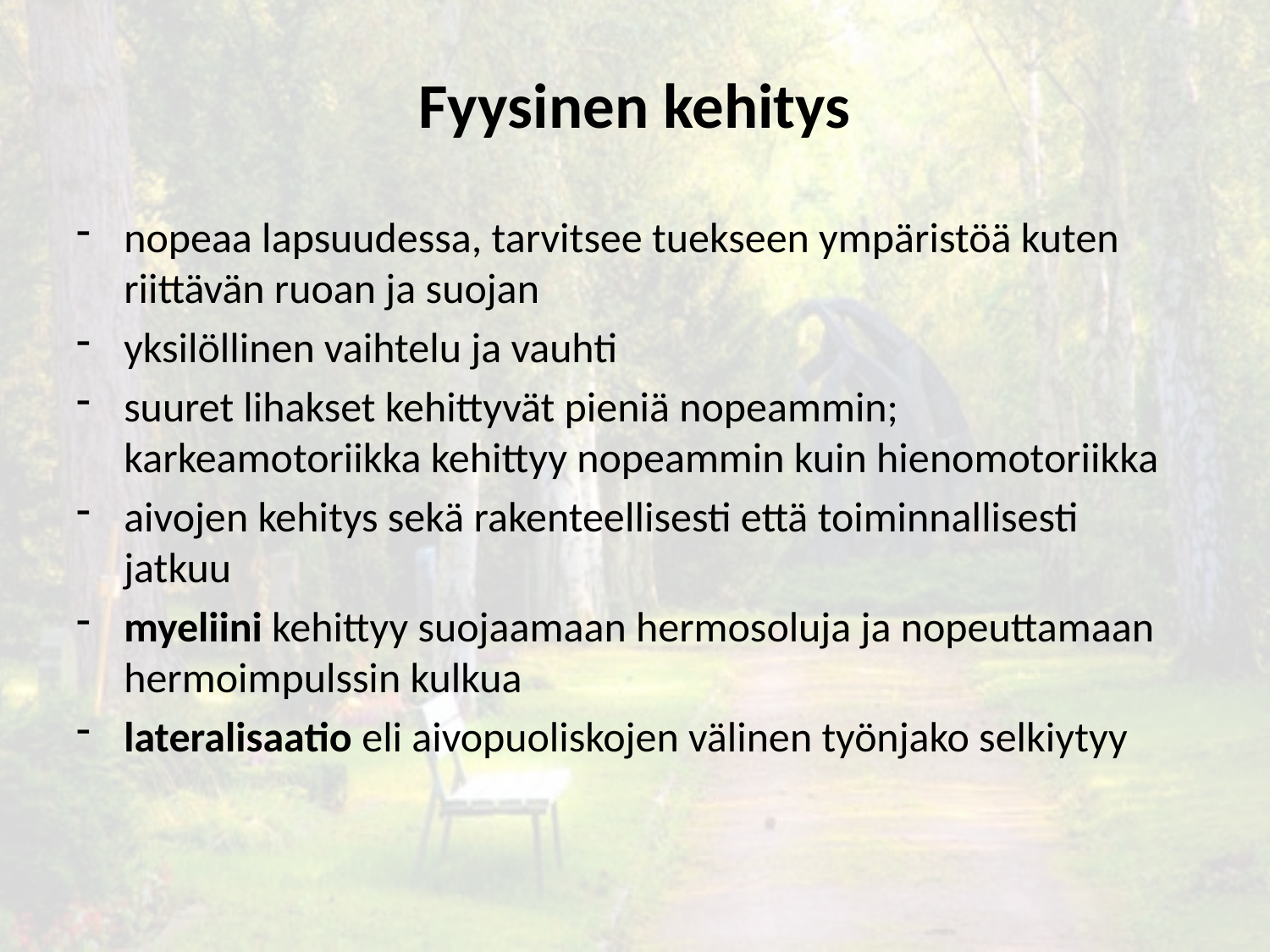

# Fyysinen kehitys
nopeaa lapsuudessa, tarvitsee tuekseen ympäristöä kuten riittävän ruoan ja suojan
yksilöllinen vaihtelu ja vauhti
suuret lihakset kehittyvät pieniä nopeammin; karkeamotoriikka kehittyy nopeammin kuin hienomotoriikka
aivojen kehitys sekä rakenteellisesti että toiminnallisesti jatkuu
myeliini kehittyy suojaamaan hermosoluja ja nopeuttamaan hermoimpulssin kulkua
lateralisaatio eli aivopuoliskojen välinen työnjako selkiytyy